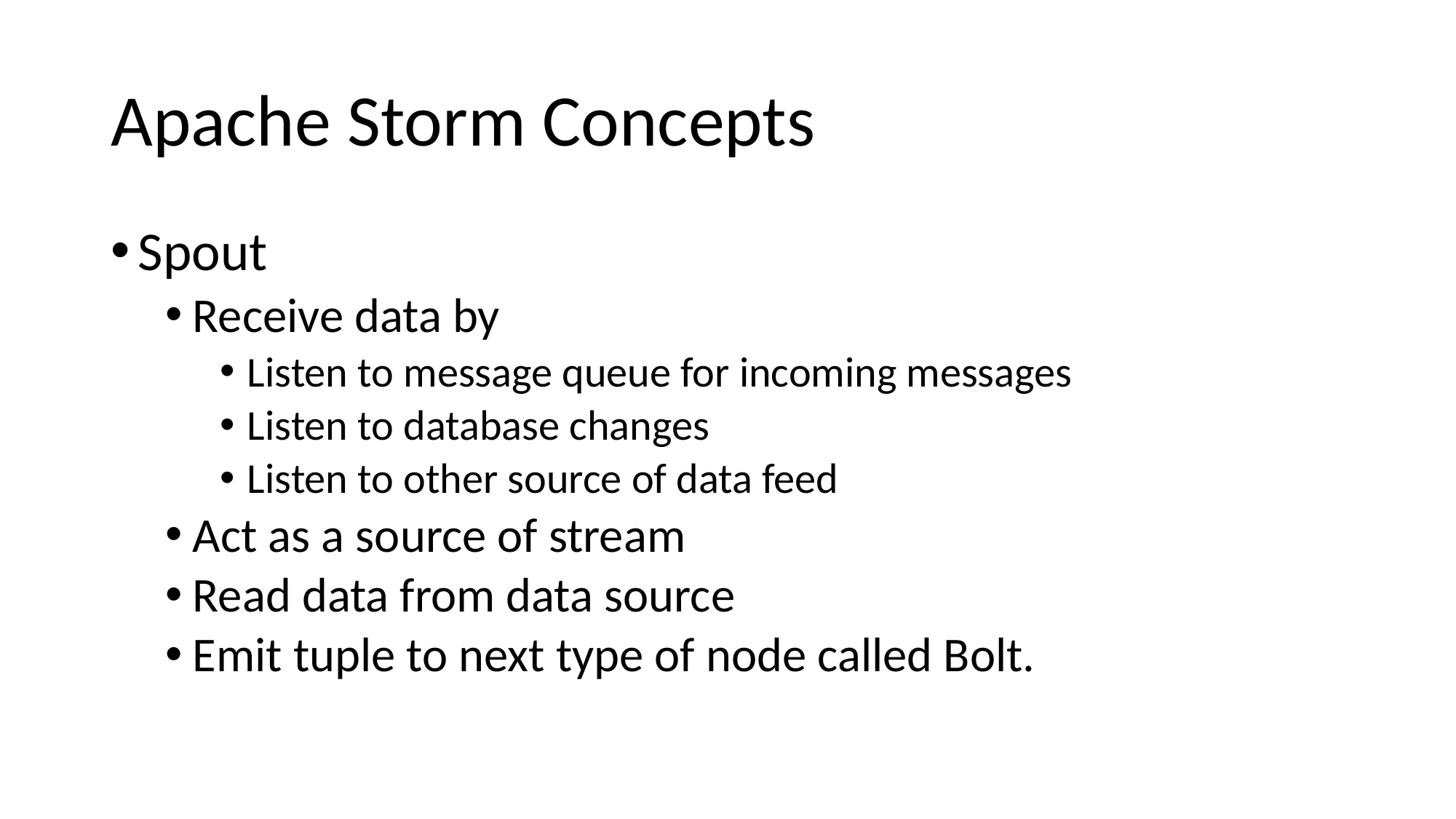

# Apache Storm Concepts
Spout
Receive data by
Listen to message queue for incoming messages
Listen to database changes
Listen to other source of data feed
Act as a source of stream
Read data from data source
Emit tuple to next type of node called Bolt.